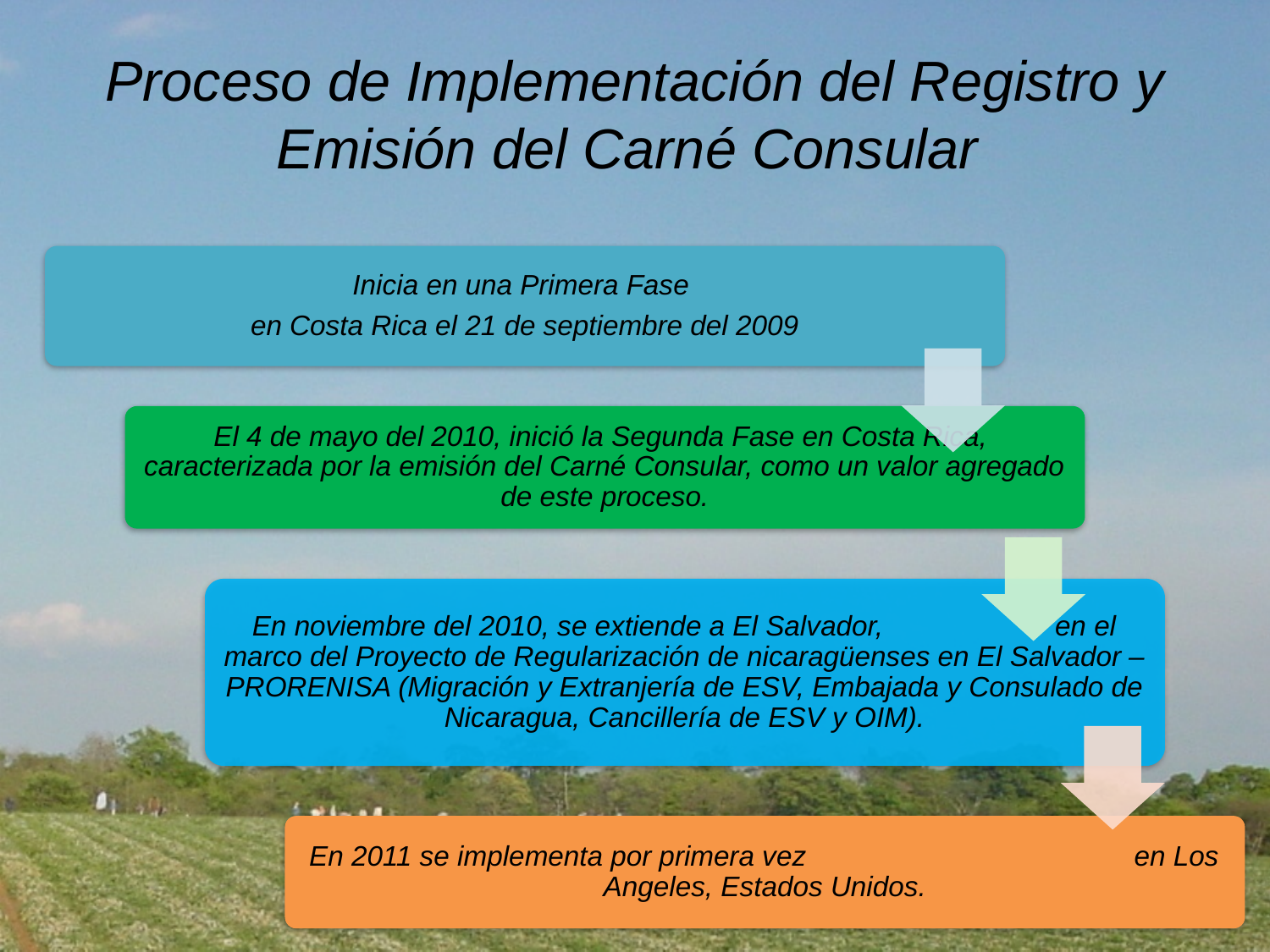

Proceso de Implementación del Registro y Emisión del Carné Consular
Inicia en una Primera Fase
en Costa Rica el 21 de septiembre del 2009
El 4 de mayo del 2010, inició la Segunda Fase en Costa Rica,  caracterizada por la emisión del Carné Consular, como un valor agregado de este proceso.
En noviembre del 2010, se extiende a El Salvador,                      en el marco del Proyecto de Regularización de nicaragüenses en El Salvador – PRORENISA (Migración y Extranjería de ESV, Embajada y Consulado de Nicaragua, Cancillería de ESV y OIM).
En 2011 se implementa por primera vez                                          en Los Angeles, Estados Unidos.